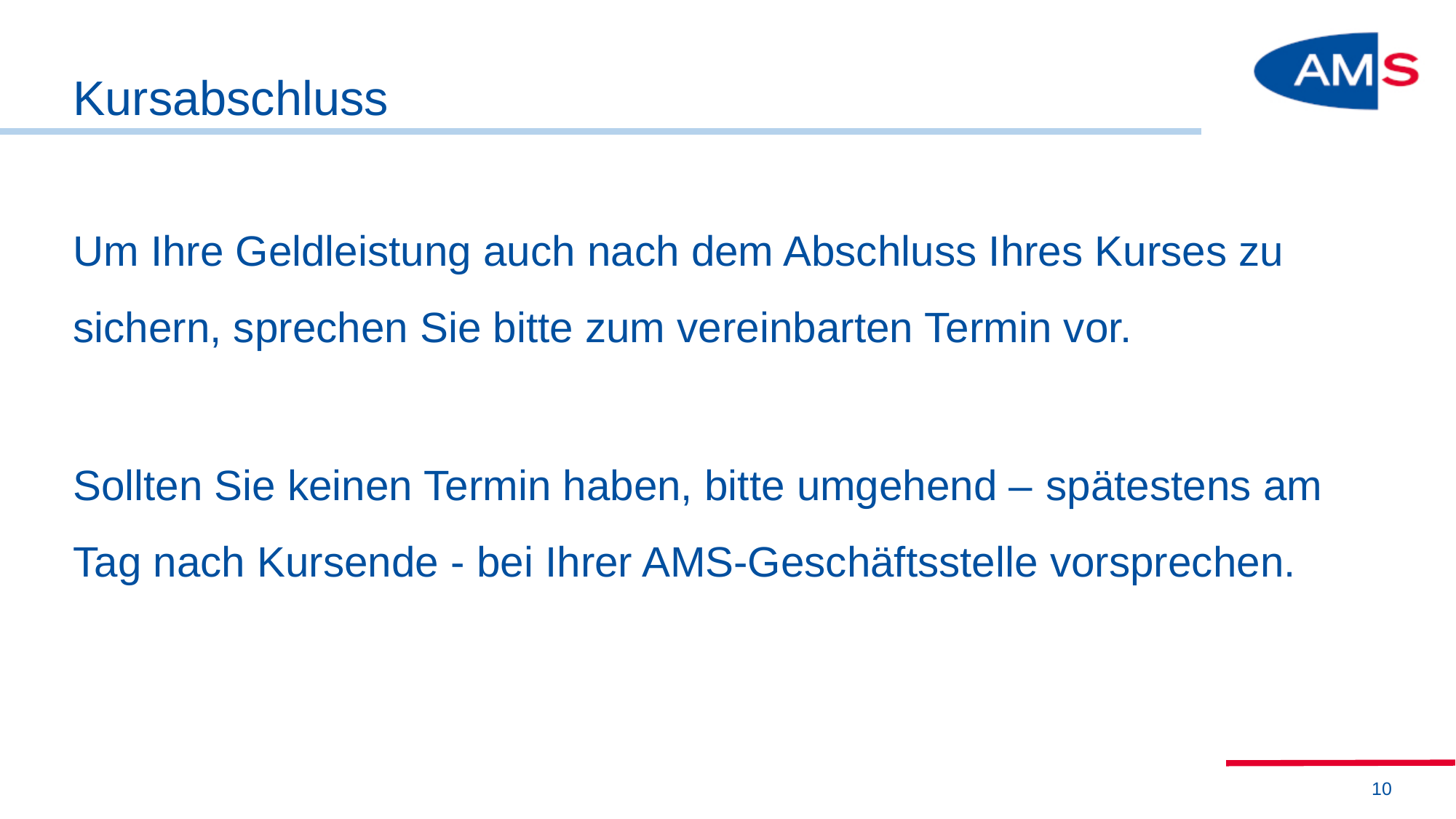

# Kursabschluss
Um Ihre Geldleistung auch nach dem Abschluss Ihres Kurses zu sichern, sprechen Sie bitte zum vereinbarten Termin vor.

Sollten Sie keinen Termin haben, bitte umgehend – spätestens am Tag nach Kursende - bei Ihrer AMS-Geschäftsstelle vorsprechen.

10